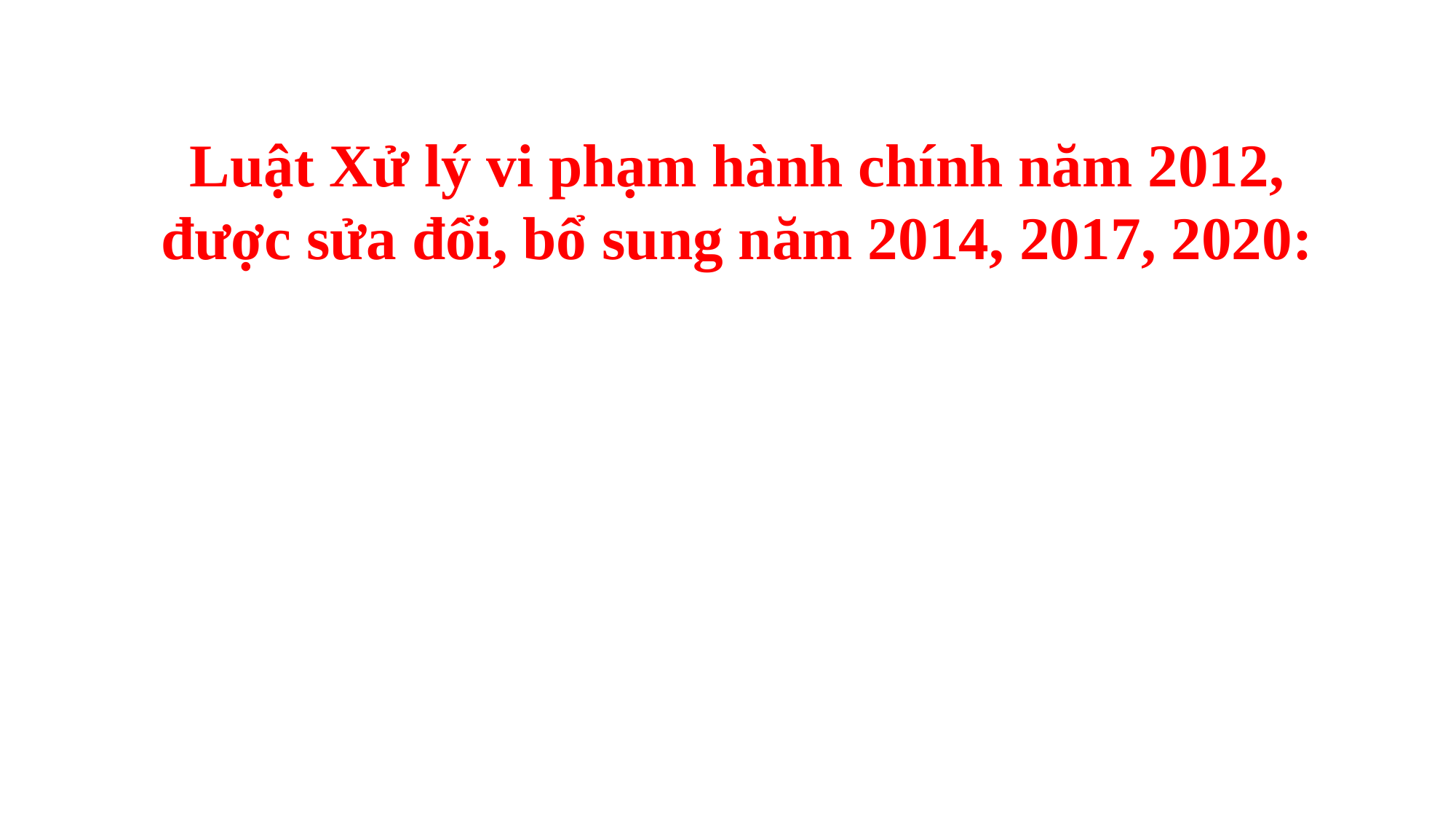

Luật Xử lý vi phạm hành chính năm 2012, được sửa đổi, bổ sung năm 2014, 2017, 2020: